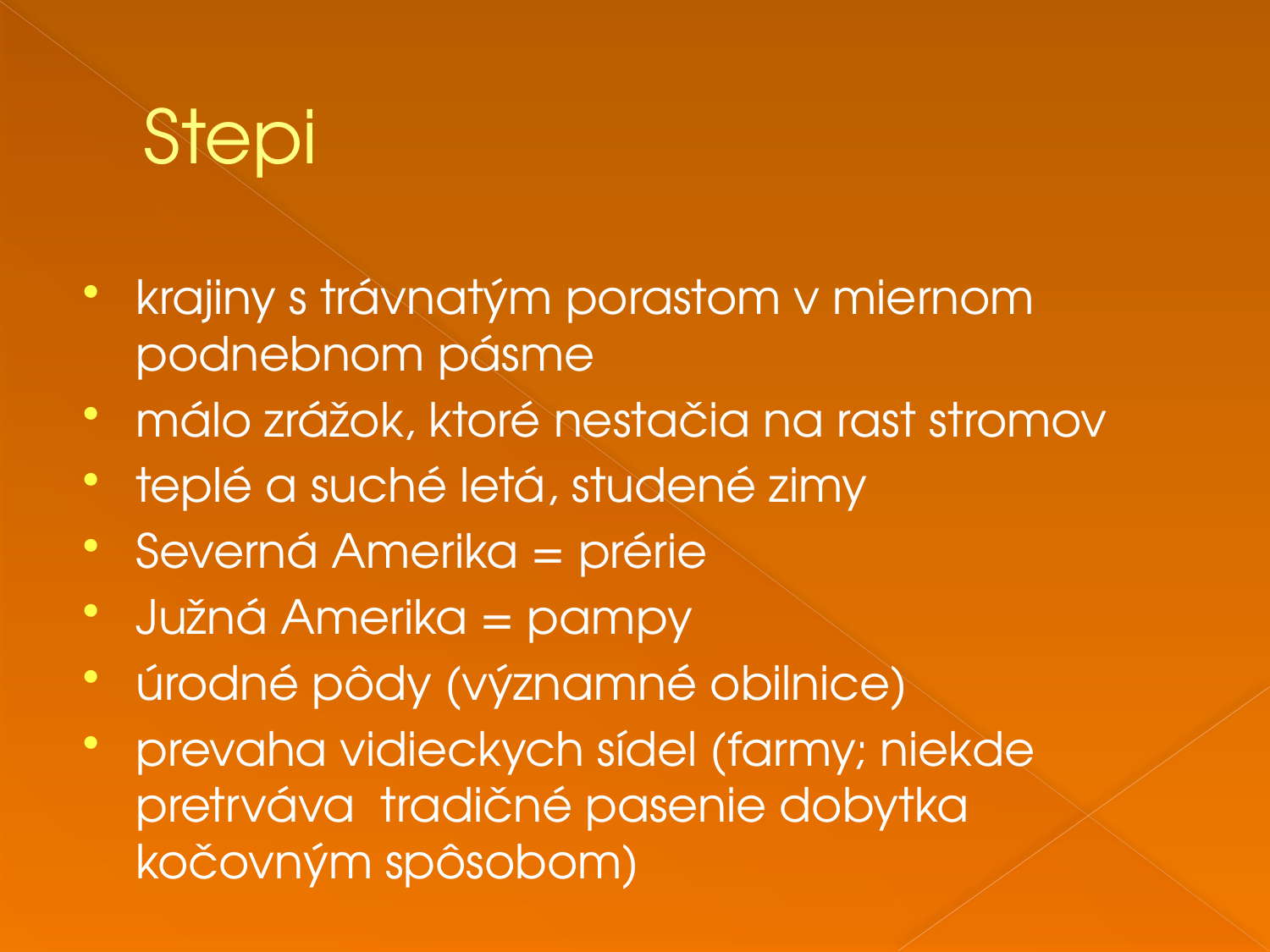

# Stepi
krajiny s trávnatým porastom v miernom podnebnom pásme
málo zrážok, ktoré nestačia na rast stromov
teplé a suché letá, studené zimy
Severná Amerika = prérie
Južná Amerika = pampy
úrodné pôdy (významné obilnice)
prevaha vidieckych sídel (farmy; niekde pretrváva  tradičné pasenie dobytka kočovným spôsobom)